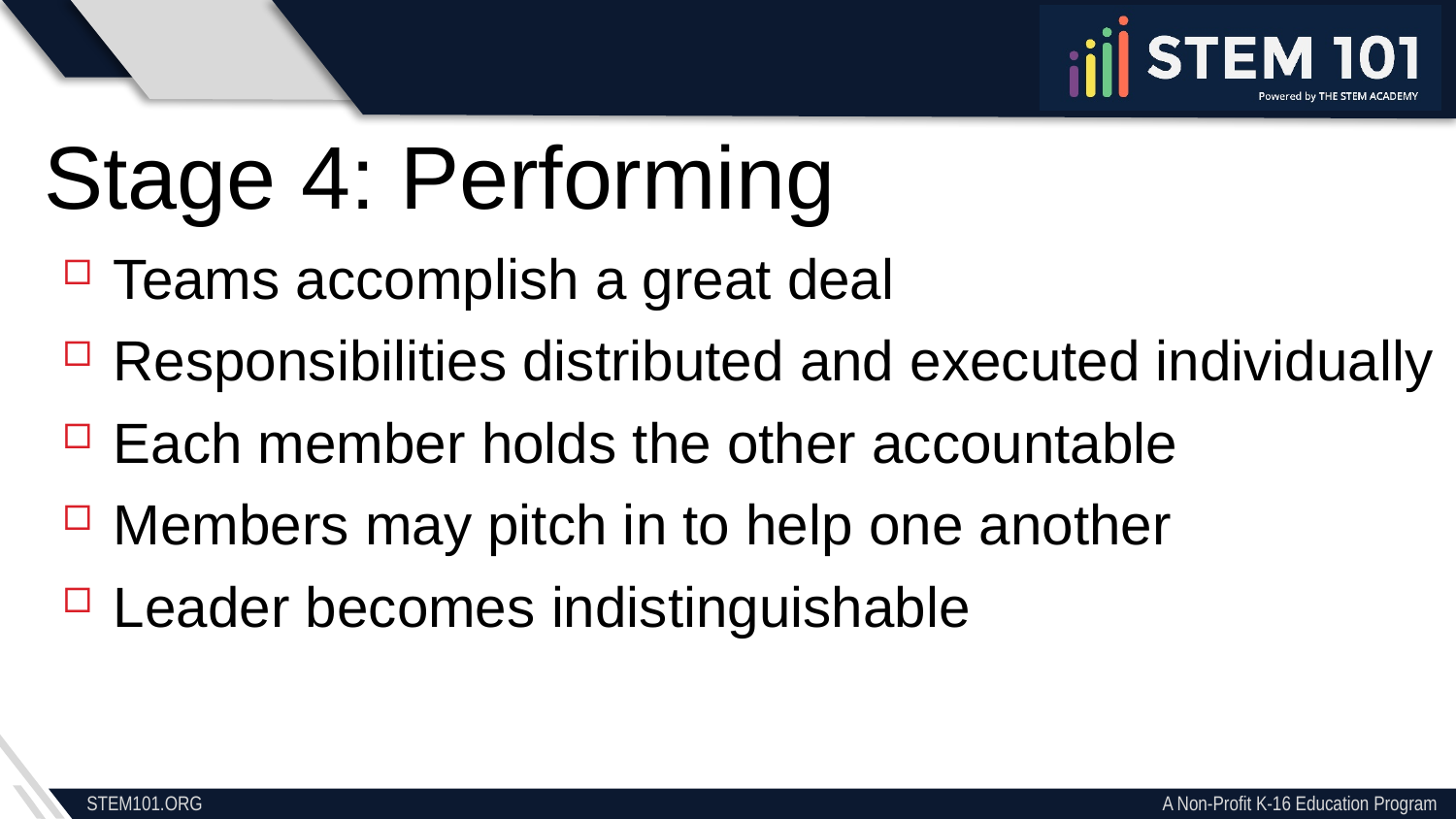

Stage 4: Performing
Teams accomplish a great deal
Responsibilities distributed and executed individually
Each member holds the other accountable
Members may pitch in to help one another
Leader becomes indistinguishable